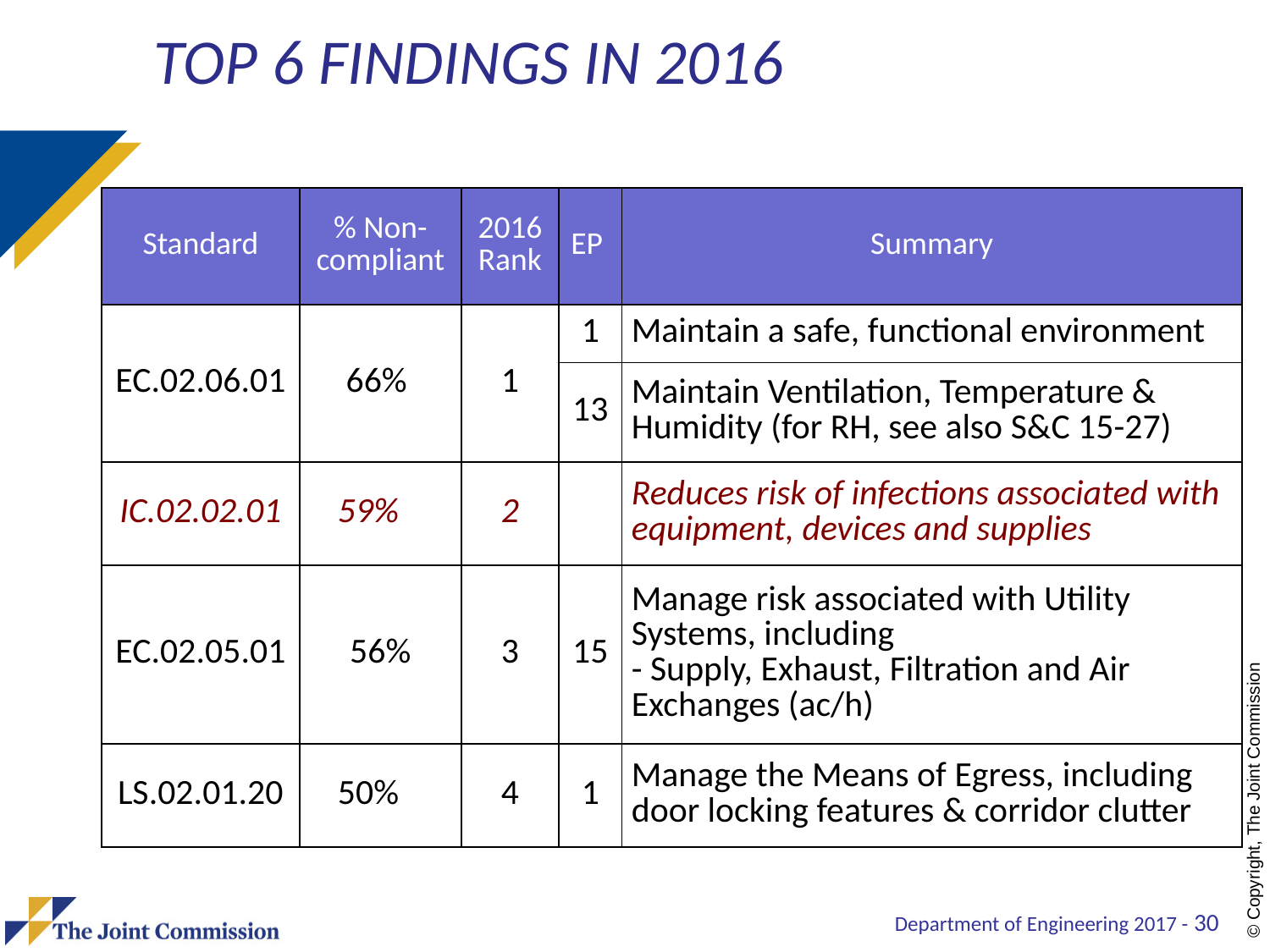

# Top 6 Findings In 2016
| Standard | % Non-compliant | 2016 Rank | EP | Summary |
| --- | --- | --- | --- | --- |
| EC.02.06.01 | 66% | 1 | 1 | Maintain a safe, functional environment |
|  |  |  | 13 | Maintain Ventilation, Temperature & Humidity (for RH, see also S&C 15-27) |
| IC.02.02.01 | 59% | 2 |  | Reduces risk of infections associated with equipment, devices and supplies |
| EC.02.05.01 | 56% | 3 | 15 | Manage risk associated with Utility Systems, including - Supply, Exhaust, Filtration and Air Exchanges (ac/h) |
| LS.02.01.20 | 50% | 4 | 1 | Manage the Means of Egress, including door locking features & corridor clutter |